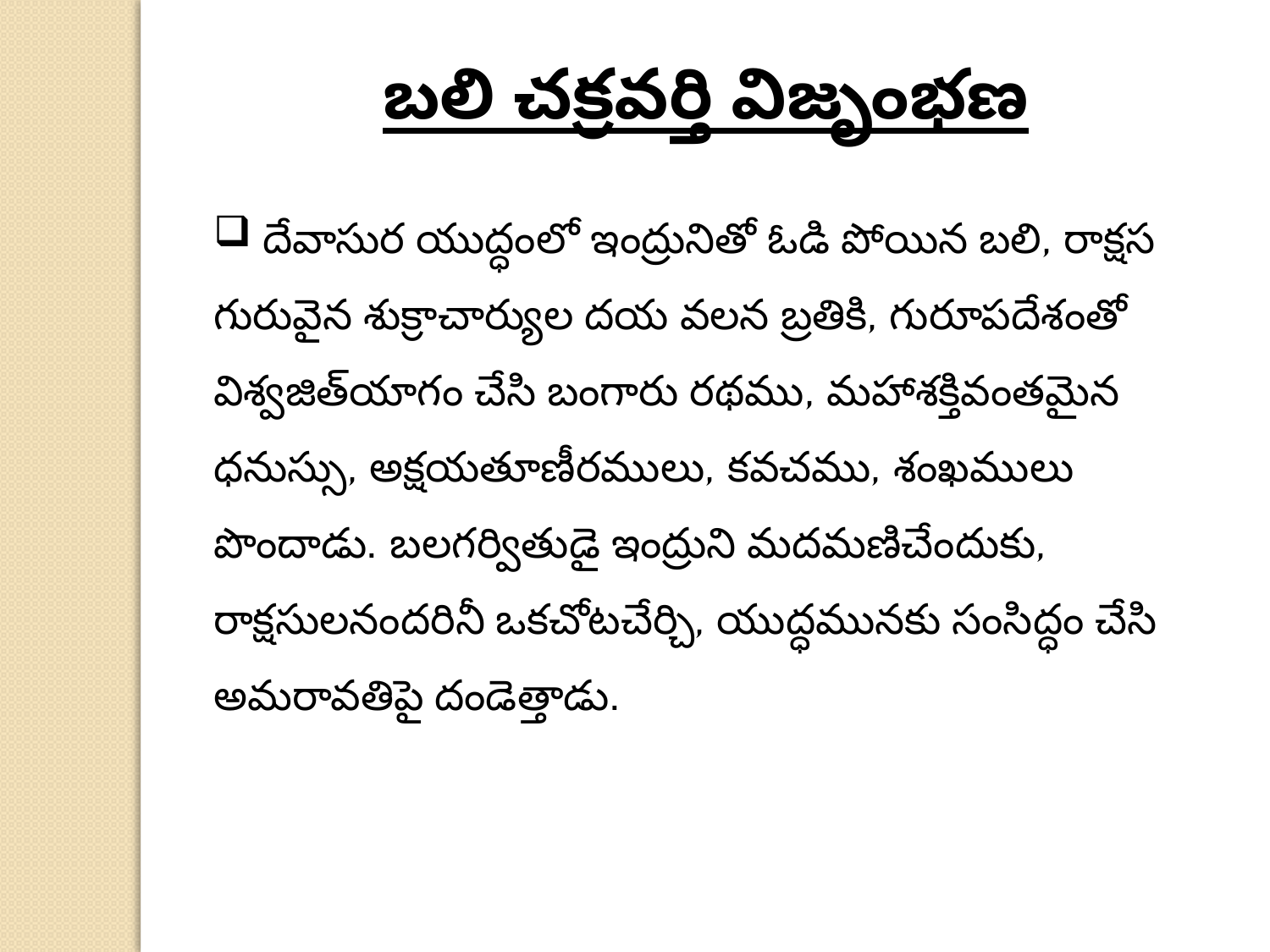

బలి చక్రవర్తి విజృంభణ
 దేవాసుర యుద్ధంలో ఇంద్రునితో ఓడి పోయిన బలి, రాక్షస గురువైన శుక్రాచార్యుల దయ వలన బ్రతికి, గురూపదేశంతో విశ్వజిత్‌యాగం చేసి బంగారు రథము, మహాశక్తివంతమైన ధనుస్సు, అక్షయతూణీరములు, కవచము, శంఖములు పొందాడు. బలగర్వితుడై ఇంద్రుని మదమణిచేందుకు, రాక్షసులనందరినీ ఒకచోటచేర్చి, యుద్ధమునకు సంసిద్ధం చేసి అమరావతిపై దండెత్తాడు.